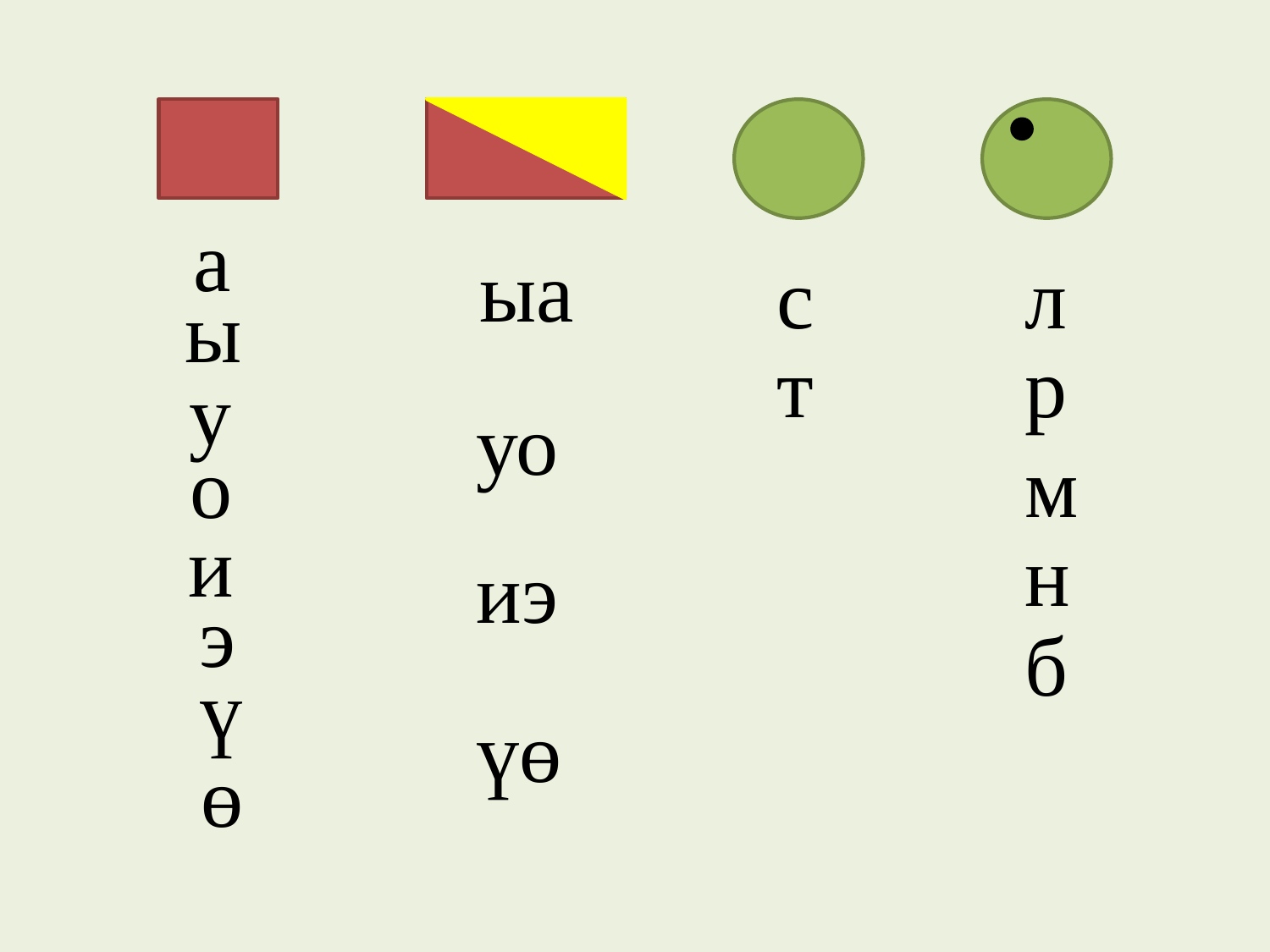

а
ыа
с
л
ы
т
р
у
уо
м
о
и
н
иэ
э
б
ү
үө
ө